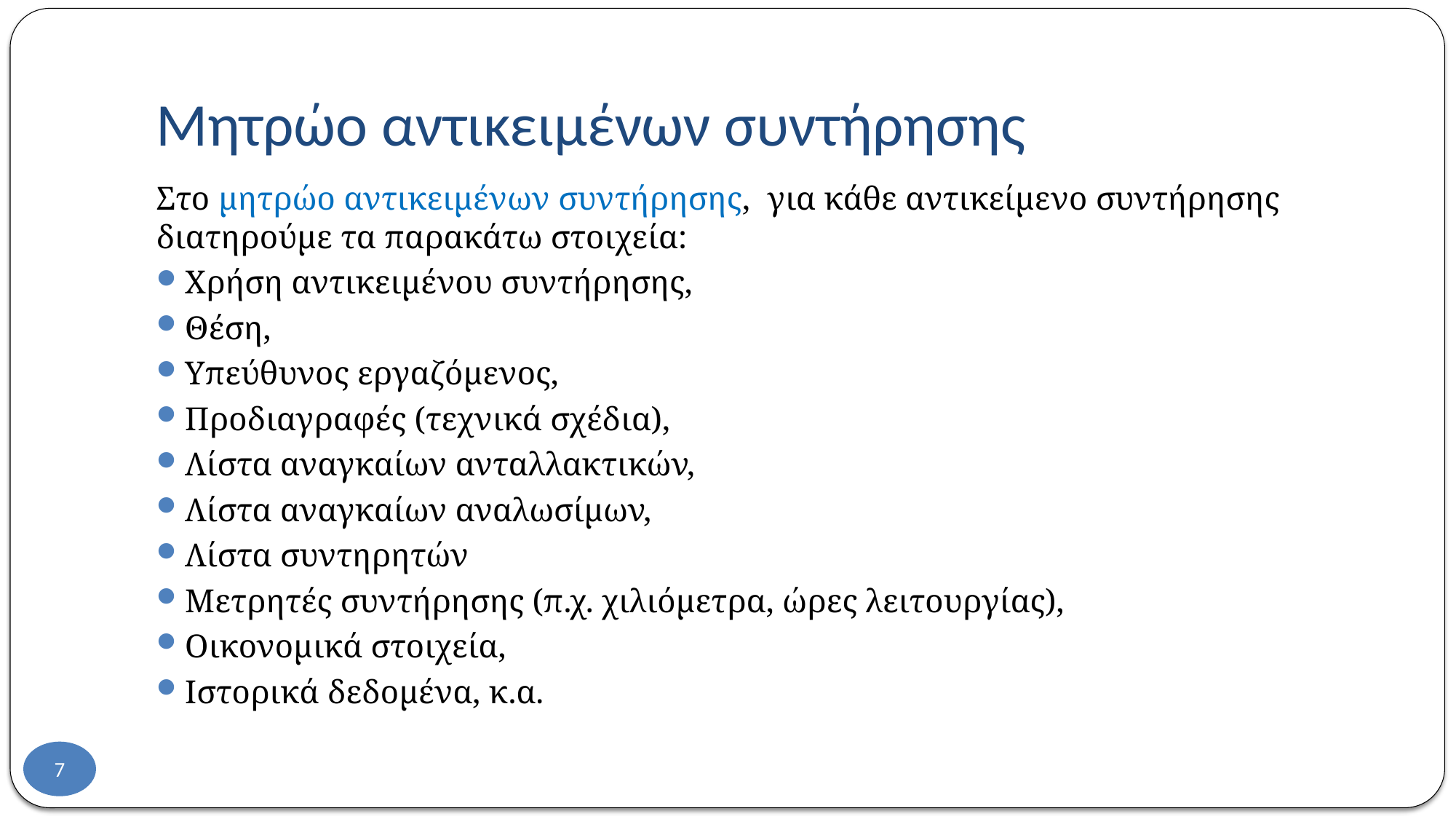

# Μητρώο αντικειμένων συντήρησης
Στο μητρώο αντικειμένων συντήρησης,  για κάθε αντικείμενο συντήρησης διατηρούμε τα παρακάτω στοιχεία:
Χρήση αντικειμένου συντήρησης,
Θέση,
Υπεύθυνος εργαζόμενος,
Προδιαγραφές (τεχνικά σχέδια),
Λίστα αναγκαίων ανταλλακτικών,
Λίστα αναγκαίων αναλωσίμων,
Λίστα συντηρητών
Μετρητές συντήρησης (π.χ. χιλιόμετρα, ώρες λειτουργίας),
Οικονομικά στοιχεία,
Ιστορικά δεδομένα, κ.α.

7